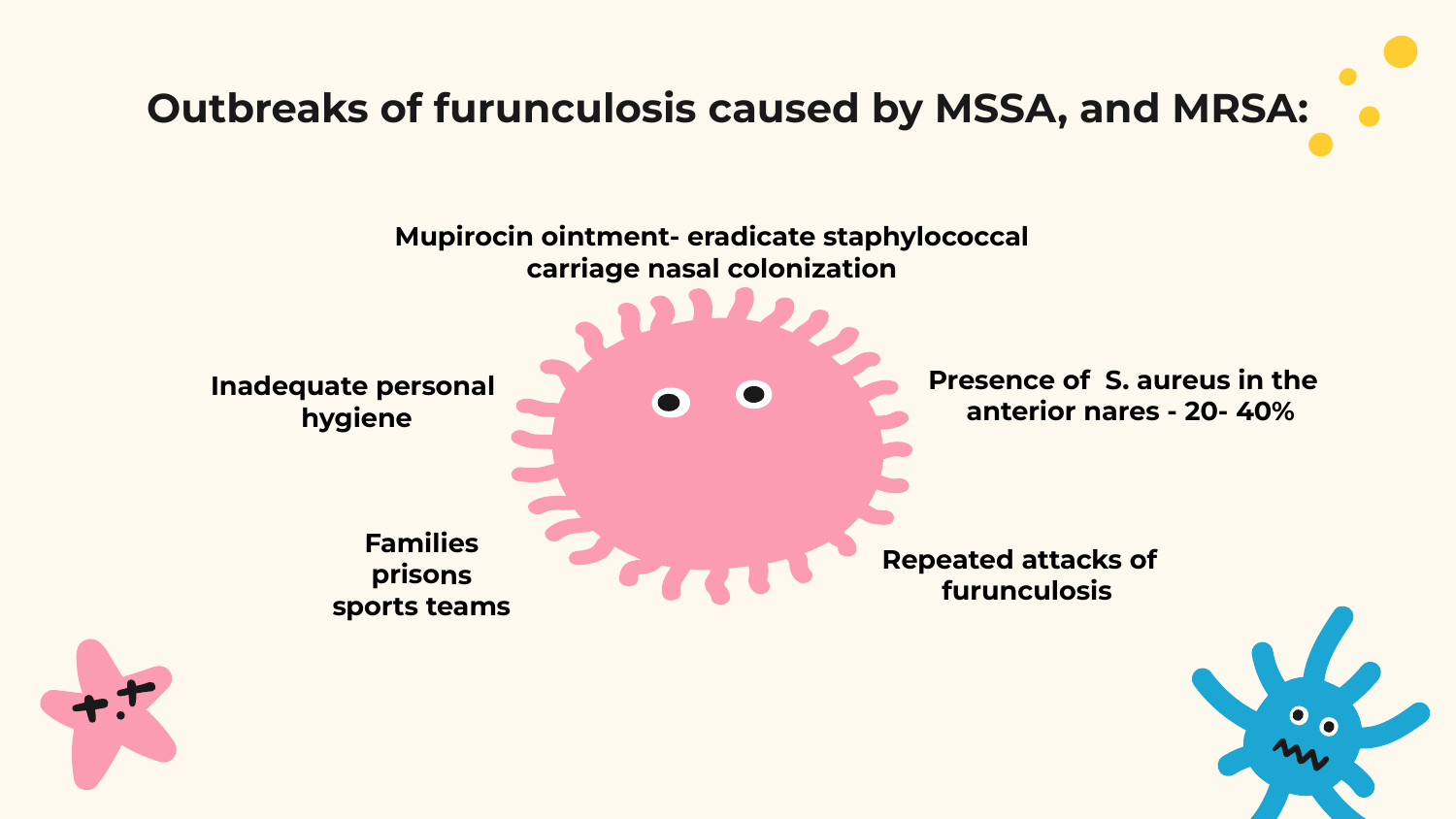

# Outbreaks of furunculosis caused by MSSA, and MRSA:

Mupirocin ointment- eradicate staphylococcal
carriage nasal colonization

Presence of  S. aureus in the
  anterior nares - 20- 40%
Inadequate personal
hygiene
Repeated attacks of
 furunculosis
Families
prisons
sports teams